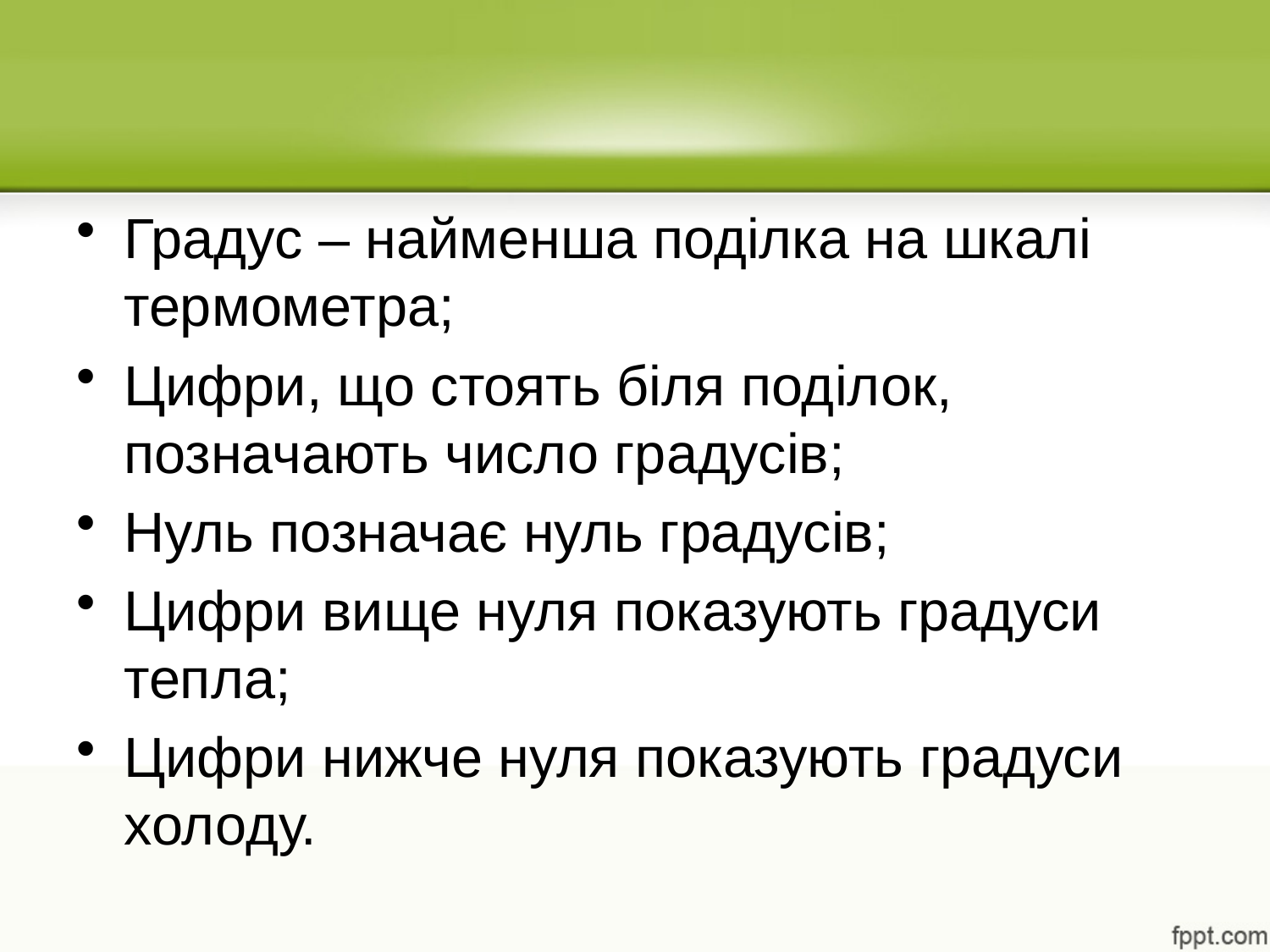

Градус – найменша поділка на шкалі термометра;
Цифри, що стоять біля поділок, позначають число градусів;
Нуль позначає нуль градусів;
Цифри вище нуля показують градуси тепла;
Цифри нижче нуля показують градуси холоду.